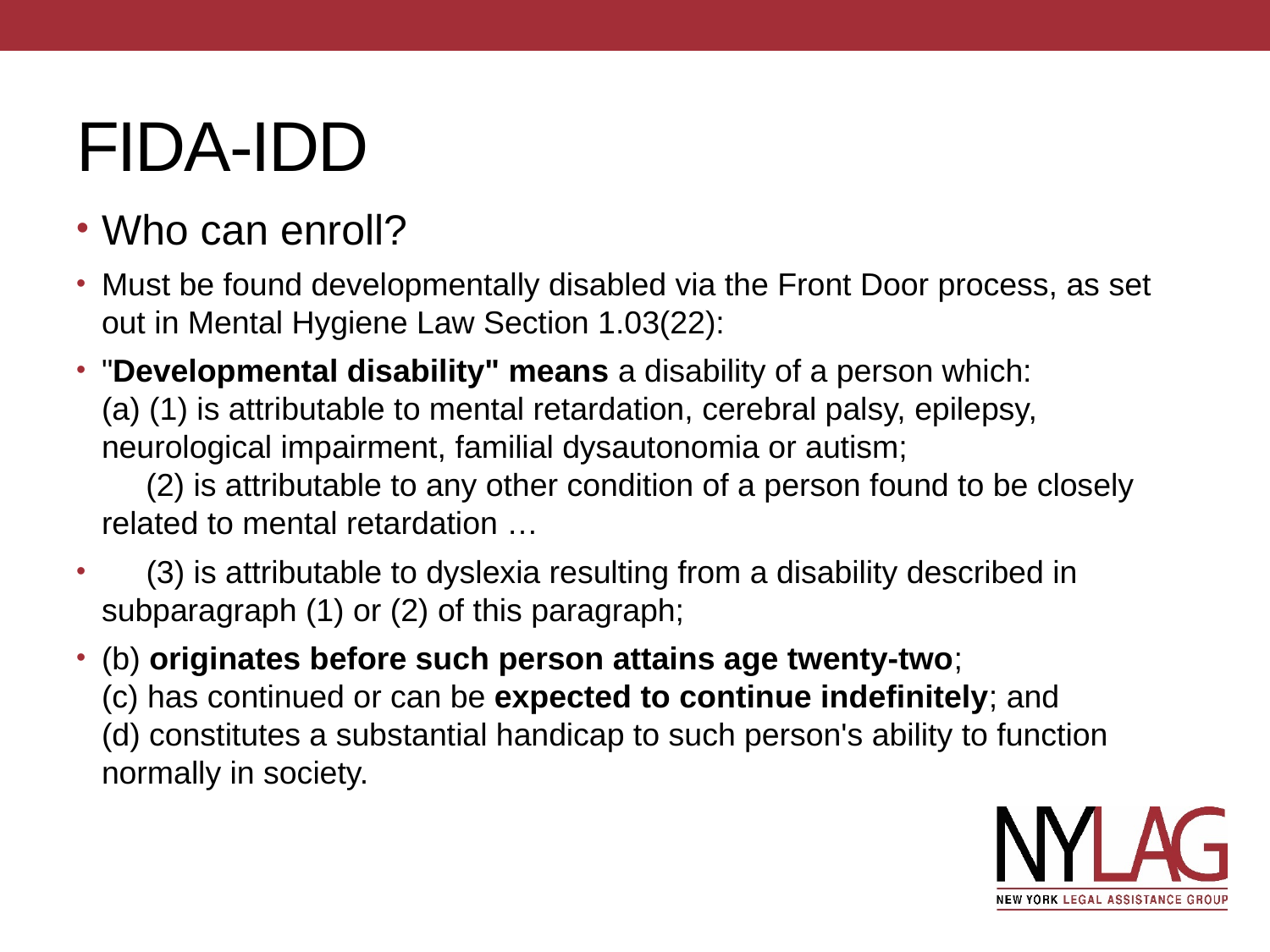

# FIDA-IDD
Who can enroll?
Must be found developmentally disabled via the Front Door process, as set out in Mental Hygiene Law Section 1.03(22):
"Developmental disability" means a disability of a person which:
(a) (1) is attributable to mental retardation, cerebral palsy, epilepsy, neurological impairment, familial dysautonomia or autism;
     (2) is attributable to any other condition of a person found to be closely related to mental retardation …
     (3) is attributable to dyslexia resulting from a disability described in subparagraph (1) or (2) of this paragraph;
(b) originates before such person attains age twenty-two;
(c) has continued or can be expected to continue indefinitely; and
(d) constitutes a substantial handicap to such person's ability to function normally in society.